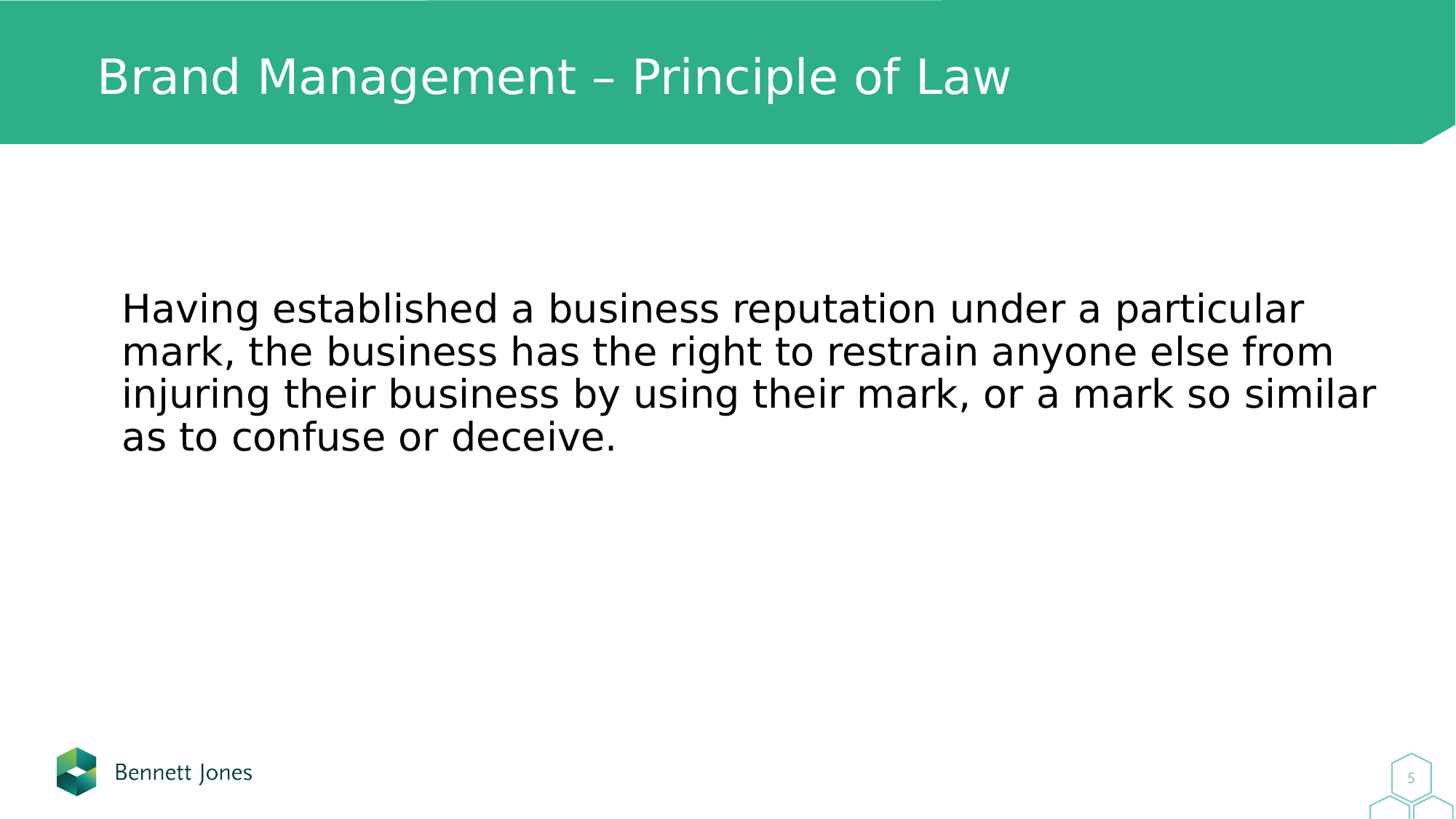

# Brand Management – Principle of Law

Having established a business reputation under a particular mark, the business has the right to restrain anyone else from injuring their business by using their mark, or a mark so similar as to confuse or deceive.

5